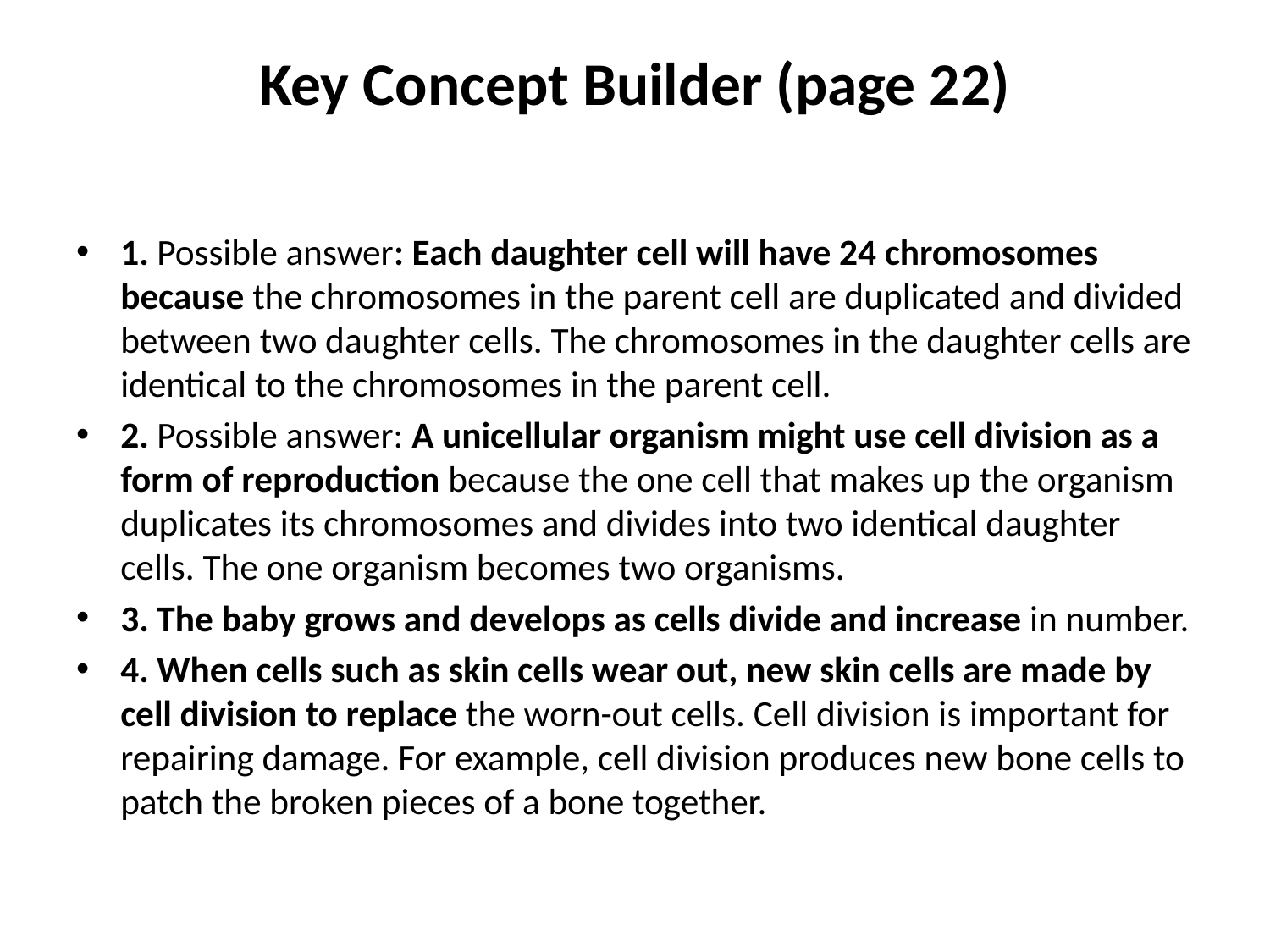

# Key Concept Builder (page 22)
1. Possible answer: Each daughter cell will have 24 chromosomes because the chromosomes in the parent cell are duplicated and divided between two daughter cells. The chromosomes in the daughter cells are identical to the chromosomes in the parent cell.
2. Possible answer: A unicellular organism might use cell division as a form of reproduction because the one cell that makes up the organism duplicates its chromosomes and divides into two identical daughter cells. The one organism becomes two organisms.
3. The baby grows and develops as cells divide and increase in number.
4. When cells such as skin cells wear out, new skin cells are made by cell division to replace the worn-out cells. Cell division is important for repairing damage. For example, cell division produces new bone cells to patch the broken pieces of a bone together.